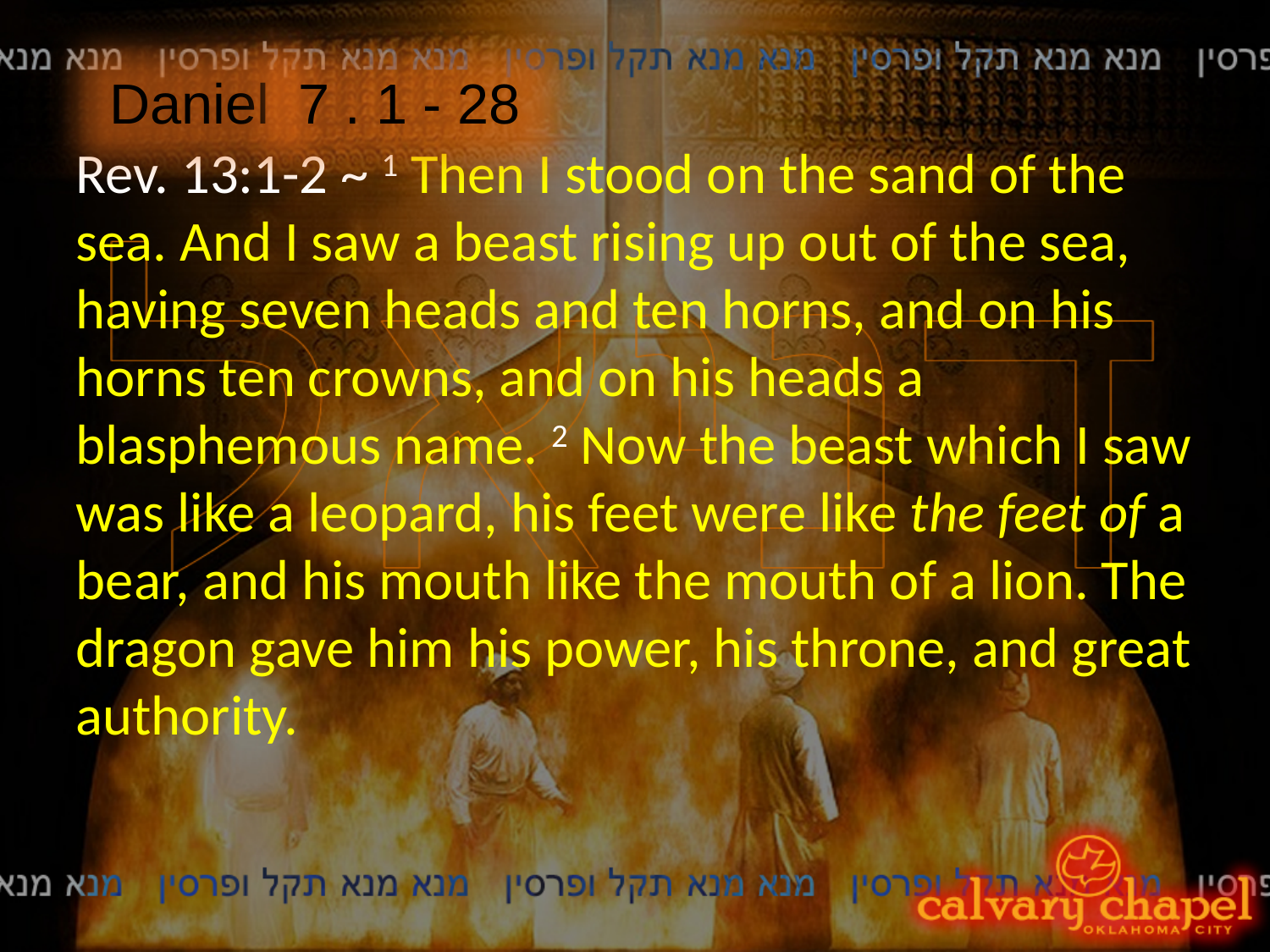

Daniel
7 . 1 - 28
Rev. 13:1-2 ~ 1 Then I stood on the sand of the sea. And I saw a beast rising up out of the sea, having seven heads and ten horns, and on his horns ten crowns, and on his heads a blasphemous name. 2 Now the beast which I saw was like a leopard, his feet were like the feet of a bear, and his mouth like the mouth of a lion. The dragon gave him his power, his throne, and great authority.